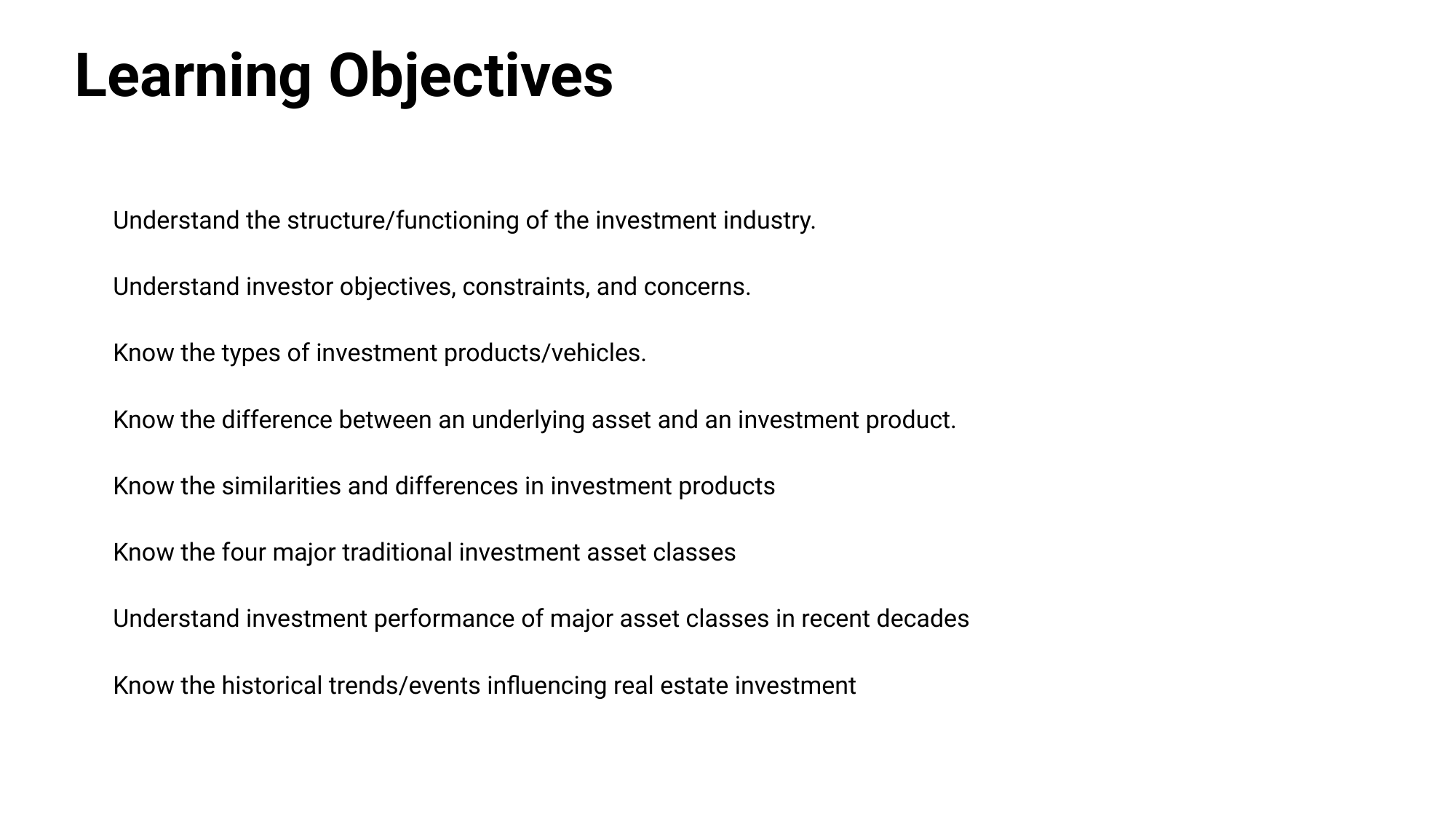

# Learning Objectives
Understand the structure/functioning of the investment industry.

Understand investor objectives, constraints, and concerns.

Know the types of investment products/vehicles.

Know the difference between an underlying asset and an investment product.

Know the similarities and differences in investment products

Know the four major traditional investment asset classes

Understand investment performance of major asset classes in recent decades

Know the historical trends/events influencing real estate investment